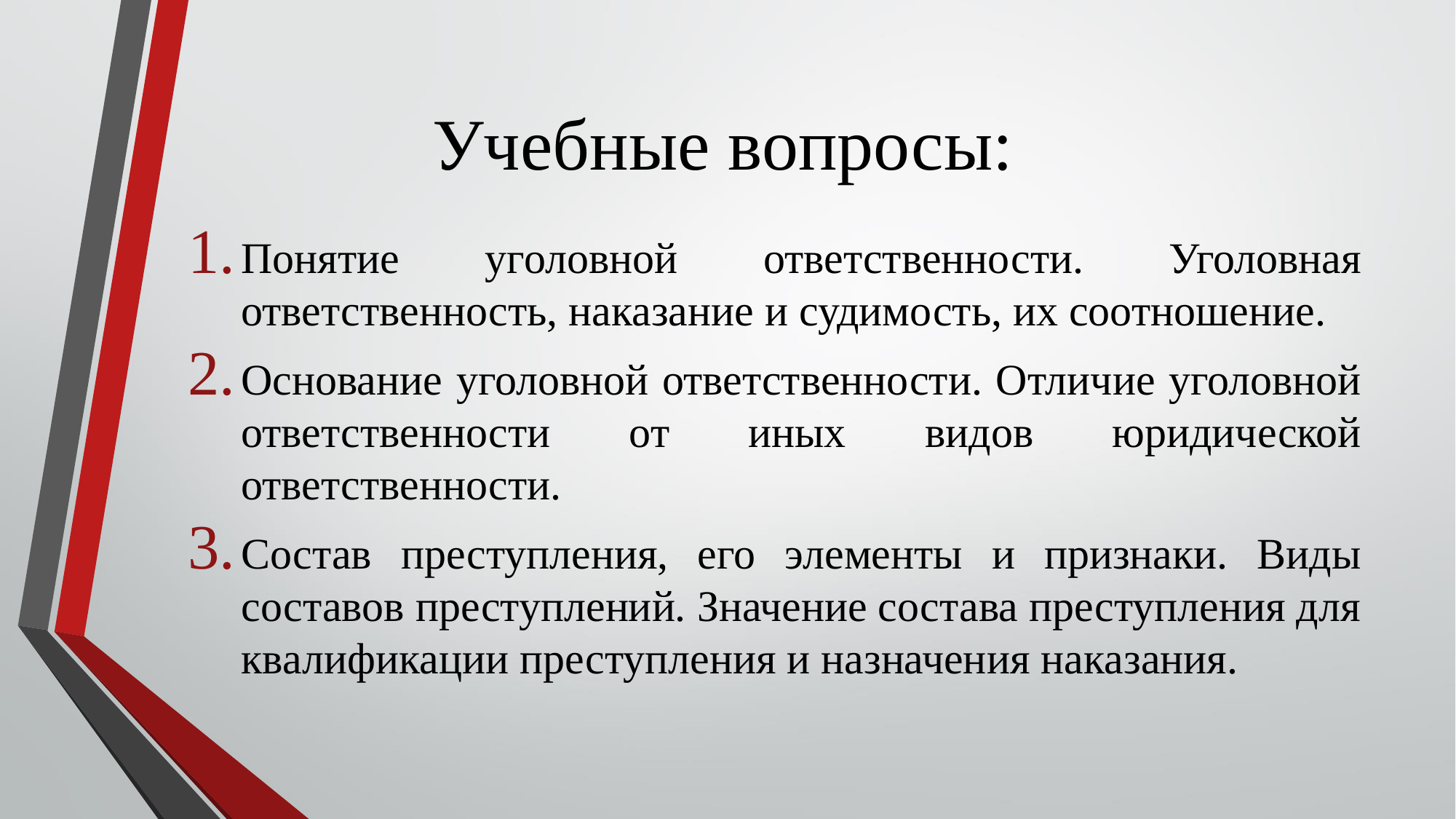

# Учебные вопросы:
Понятие уголовной ответственности. Уголовная ответственность, наказание и судимость, их соотношение.
Основание уголовной ответственности. Отличие уголовной ответственности от иных видов юридической ответственности.
Состав преступления, его элементы и признаки. Виды составов преступлений. Значение состава преступления для квалификации преступления и назначения наказания.